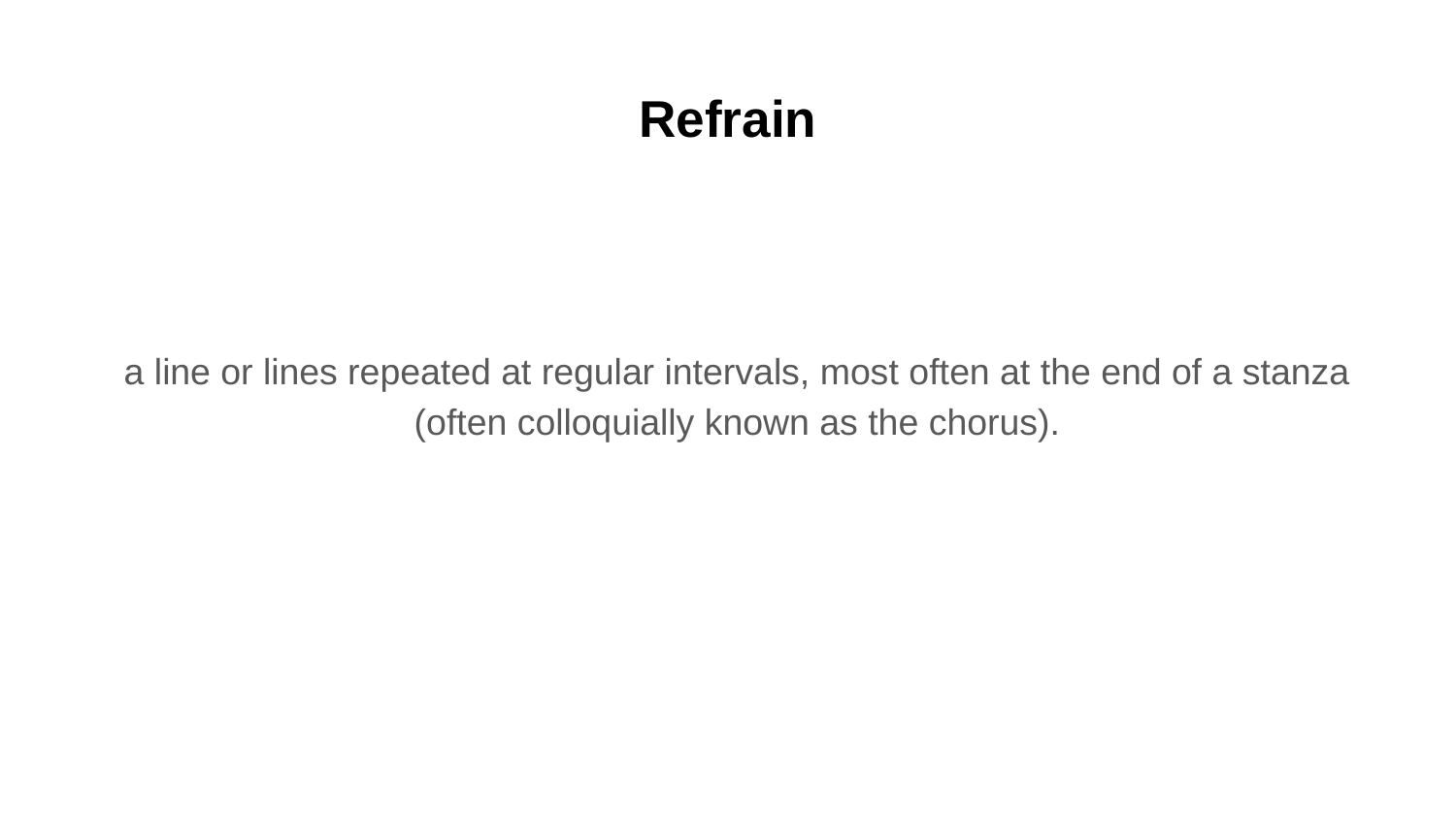

# Refrain

a line or lines repeated at regular intervals, most often at the end of a stanza (often colloquially known as the chorus).